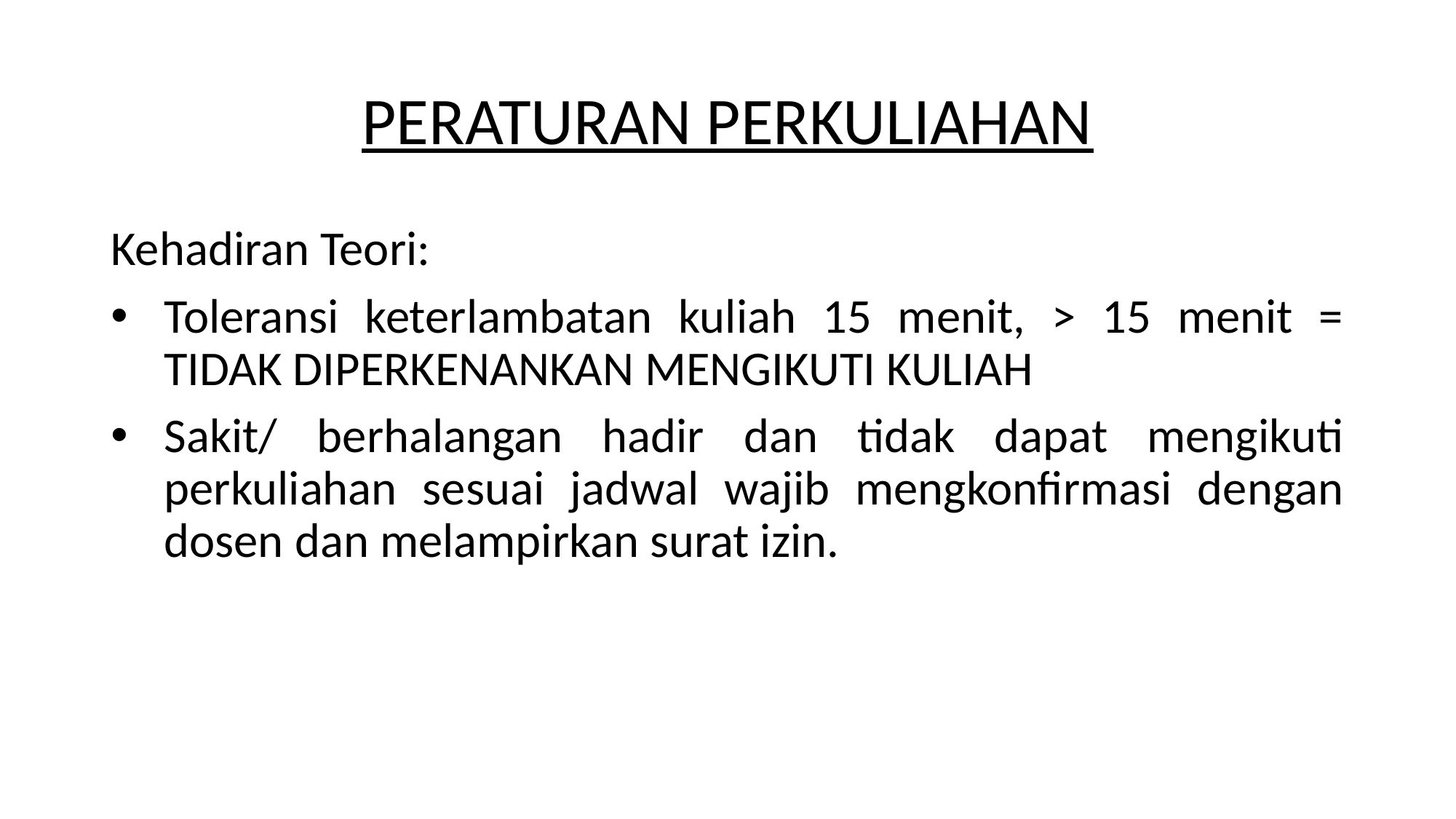

# PERATURAN PERKULIAHAN
Kehadiran Teori:
Toleransi keterlambatan kuliah 15 menit, > 15 menit = TIDAK DIPERKENANKAN MENGIKUTI KULIAH
Sakit/ berhalangan hadir dan tidak dapat mengikuti perkuliahan sesuai jadwal wajib mengkonfirmasi dengan dosen dan melampirkan surat izin.